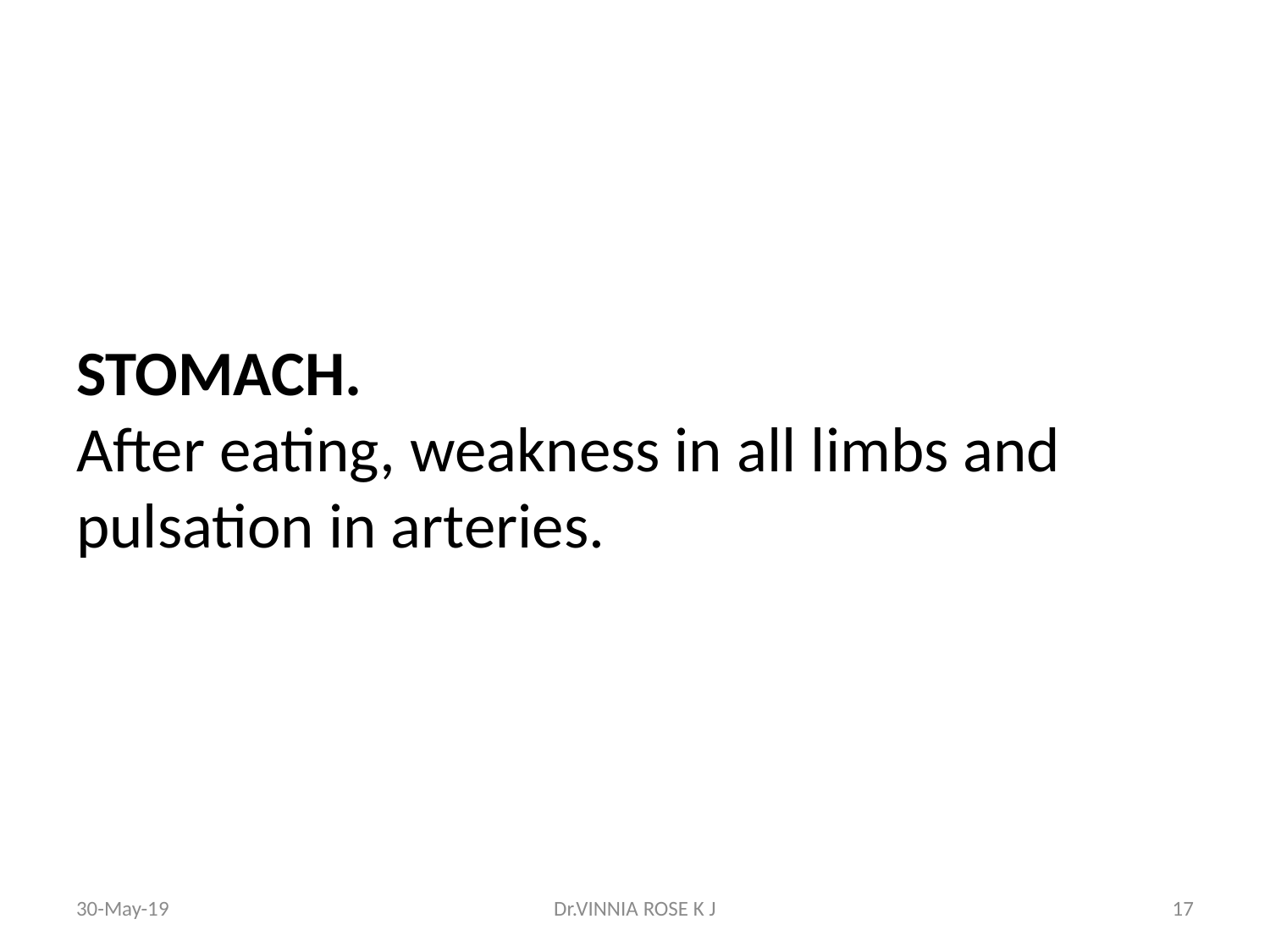

# STOMACH. After eating, weakness in all limbs and pulsation in arteries.
30-May-19
Dr.VINNIA ROSE K J
17